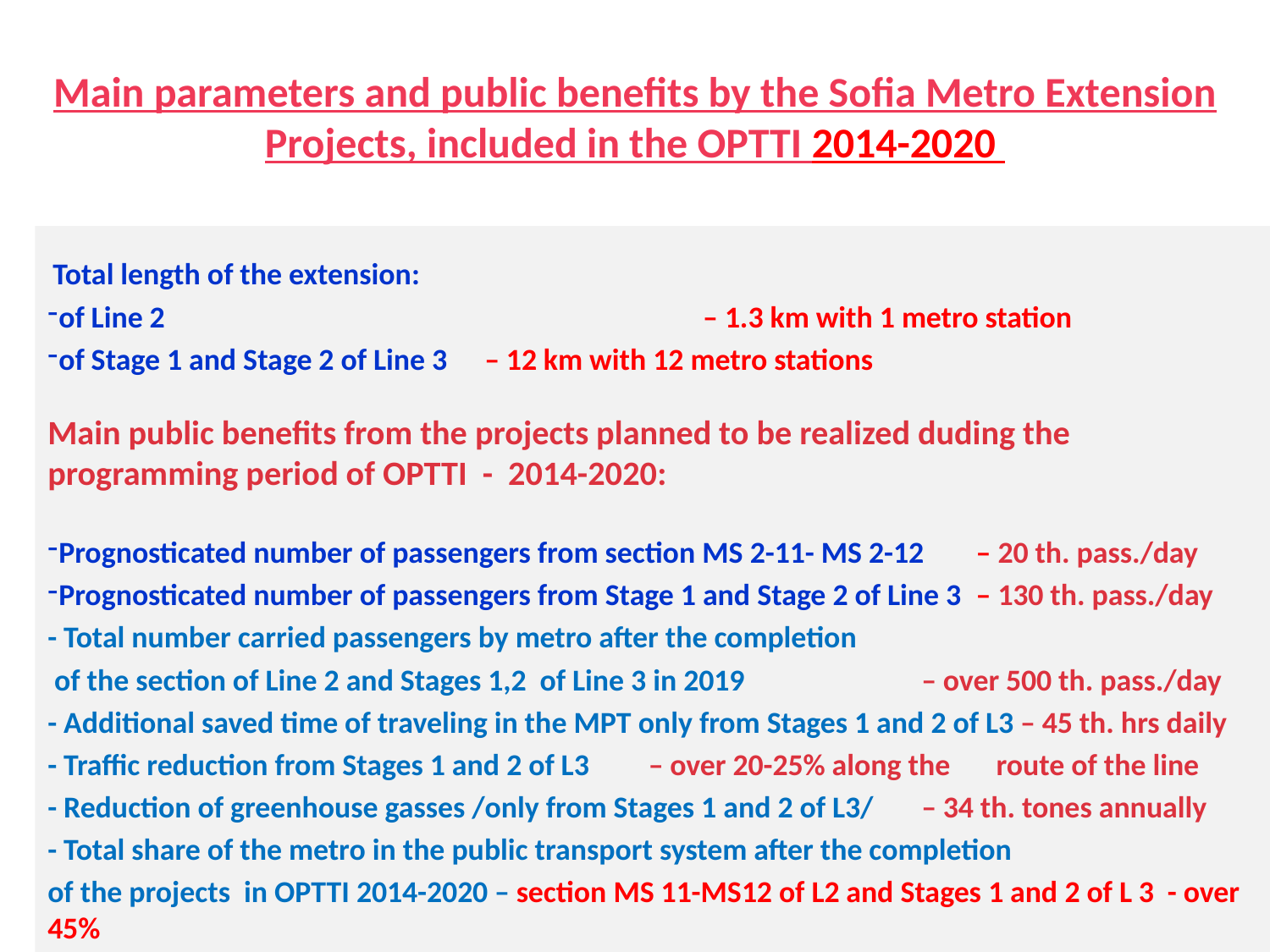

Main parameters and public benefits by the Sofia Metro Extension Projects, included in the OPTTI 2014-2020

 Total length of the extension:
 of Line 2                                                                            	– 1.3 km with 1 metro station
 of Stage 1 and Stage 2 of Line 3 		– 12 km with 12 metro stations

Main public benefits from the projects planned to be realized duding the programming period of OPTTI  -  2014-2020:

 Prognosticated number of passengers from section MS 2-11- МS 2-12 	– 20 th. pass./day
 Prognosticated number of passengers from Stage 1 and Stage 2 of Line 3 	– 130 th. pass./day
- Total number carried passengers by metro after the completion
 of the section of Line 2 and Stages 1,2  of Line 3 in 2019                         	– over 500 th. pass./day
- Additional saved time of traveling in the MPT only from Stages 1 and 2 of L3 – 45 th. hrs daily
- Traffic reduction from Stages 1 and 2 of L3				– over 20-25% along the 							   route of the line
- Reduction of greenhouse gasses /only from Stages 1 and 2 of L3/	– 34 th. tones annually
- Total share of the metro in the public transport system after the completion
of the projects  in OPTTI 2014-2020 – section MS 11-МS12 of L2 and Stages 1 and 2 of L 3  - over 45%